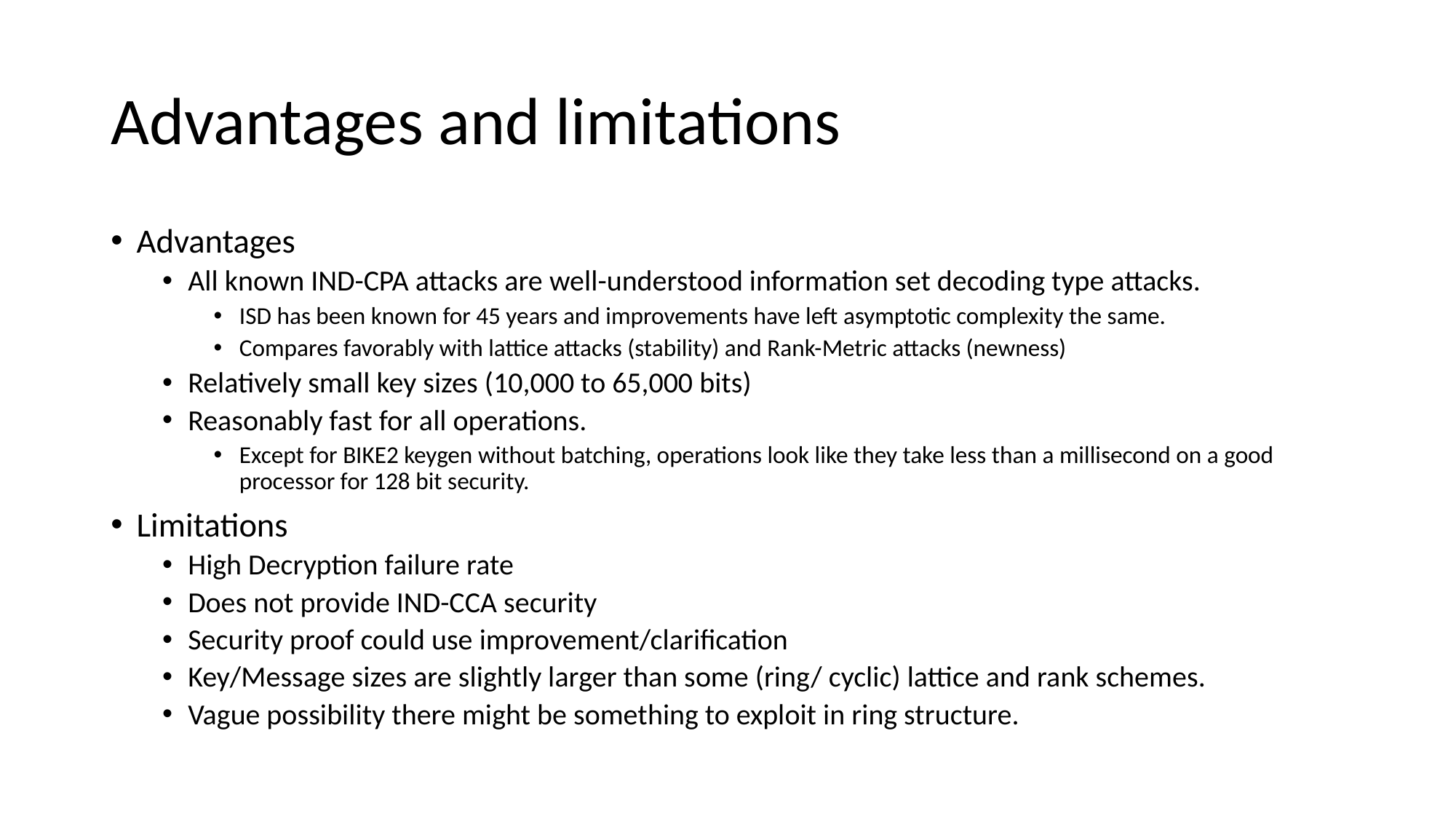

# Advantages and limitations
Advantages
All known IND-CPA attacks are well-understood information set decoding type attacks.
ISD has been known for 45 years and improvements have left asymptotic complexity the same.
Compares favorably with lattice attacks (stability) and Rank-Metric attacks (newness)
Relatively small key sizes (10,000 to 65,000 bits)
Reasonably fast for all operations.
Except for BIKE2 keygen without batching, operations look like they take less than a millisecond on a good processor for 128 bit security.
Limitations
High Decryption failure rate
Does not provide IND-CCA security
Security proof could use improvement/clarification
Key/Message sizes are slightly larger than some (ring/ cyclic) lattice and rank schemes.
Vague possibility there might be something to exploit in ring structure.